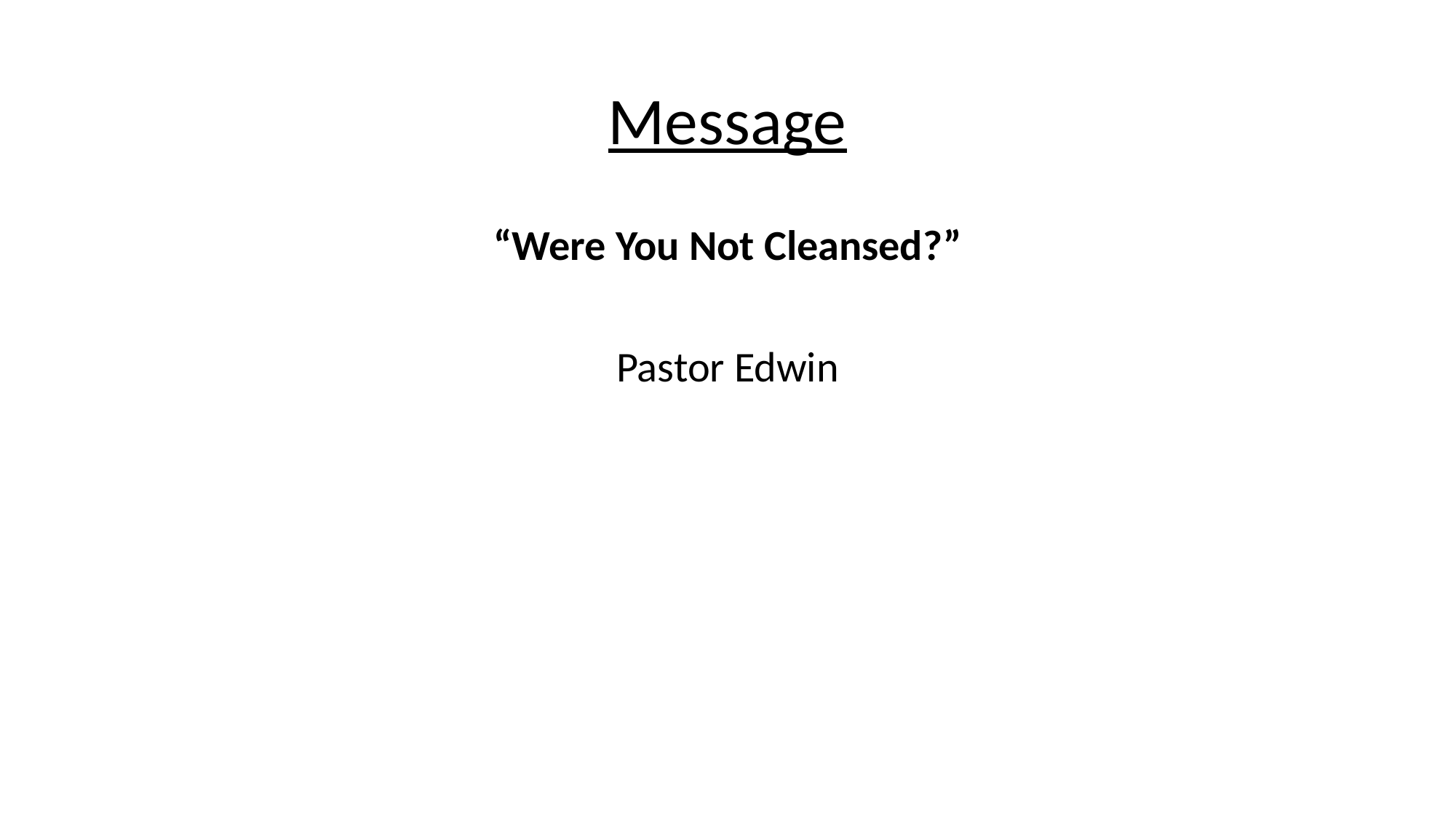

# Message
“Were You Not Cleansed?”

Pastor Edwin